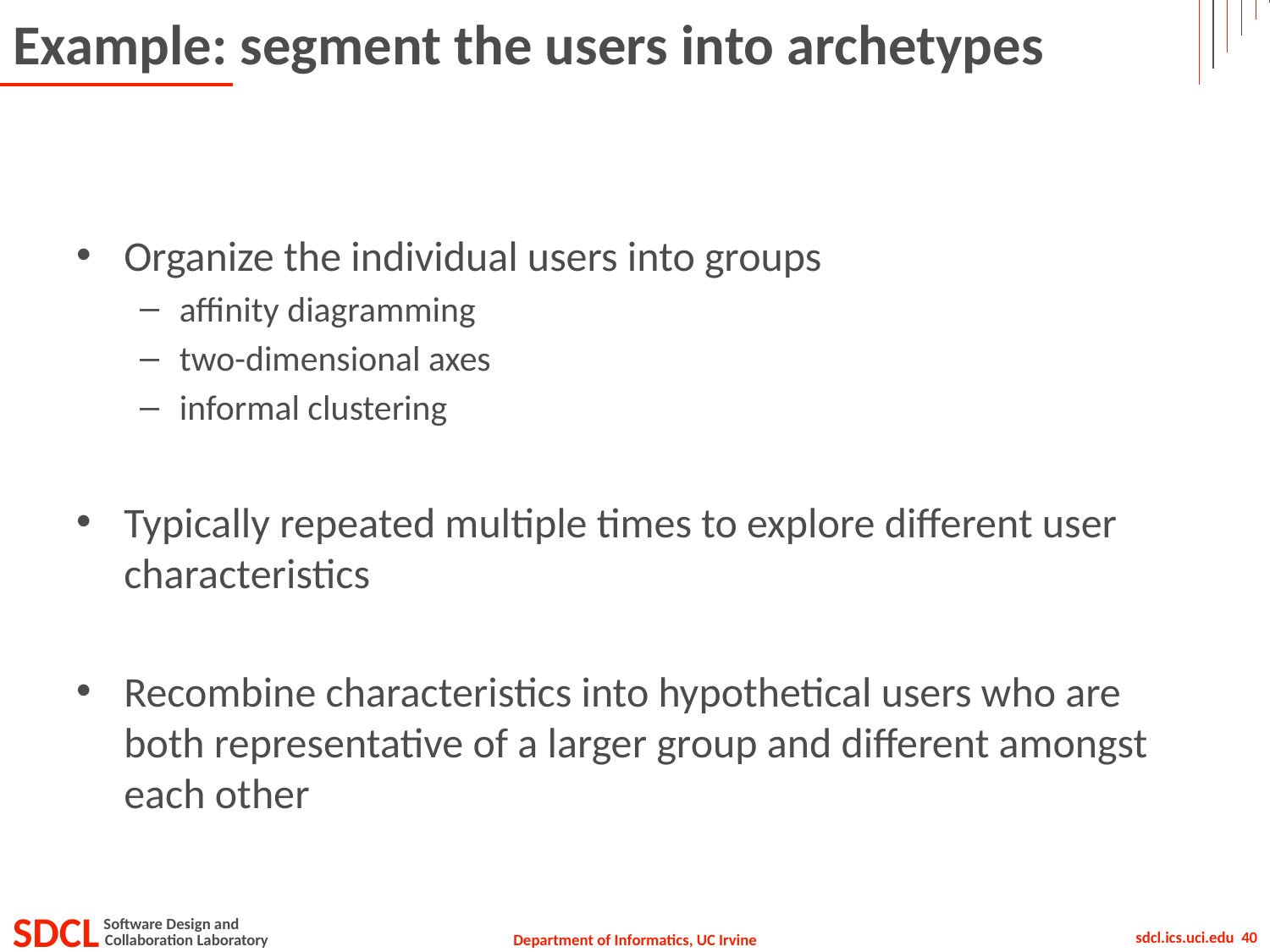

# Example: segment the users into archetypes
Organize the individual users into groups
affinity diagramming
two-dimensional axes
informal clustering

Typically repeated multiple times to explore different user characteristics

Recombine characteristics into hypothetical users who are both representative of a larger group and different amongst each other